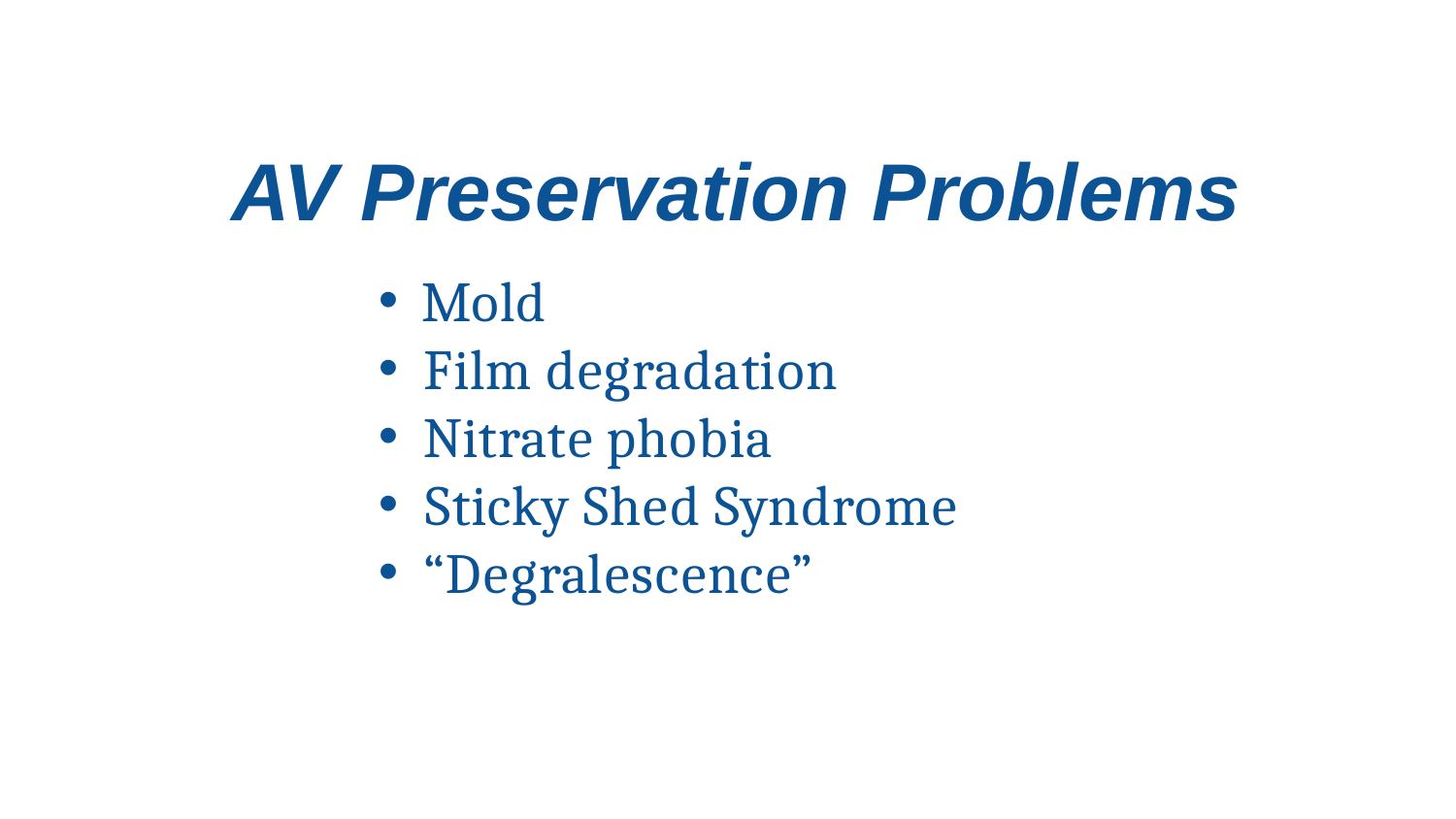

AV Preservation Problems
Mold
Film degradation
Nitrate phobia
Sticky Shed Syndrome
“Degralescence”